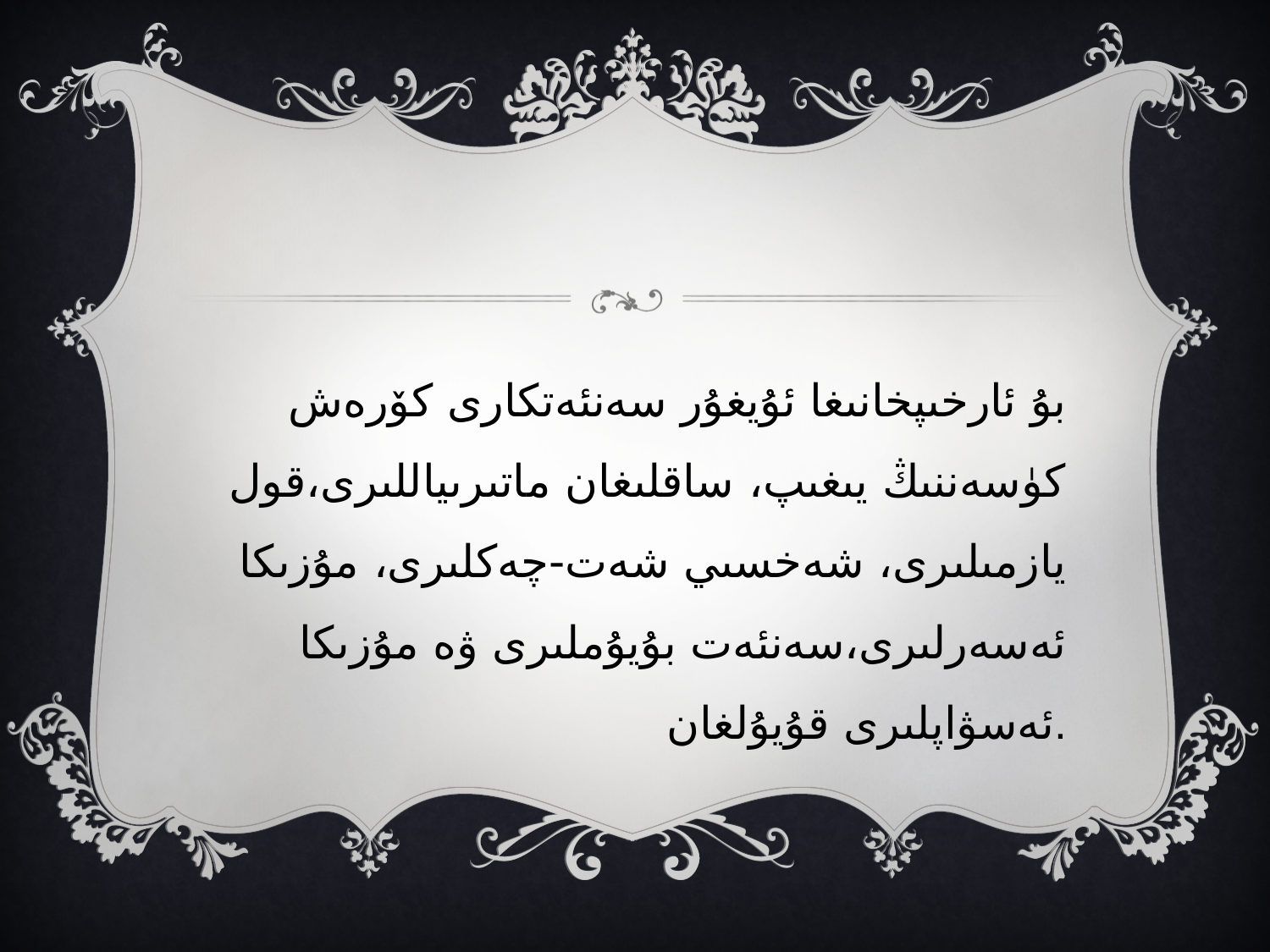

#
بۇ ئارخىپخانىغا ئۇيغۇر سەنئەتكارى كۆرەش كۈسەننىڭ يىغىپ، ساقلىغان ماتىرىياللىرى،قول يازمىلىرى، شەخسىي شەت-چەكلىرى، مۇزىكا ئەسەرلىرى،سەنئەت بۇيۇملىرى ۋە مۇزىكا ئەسۋاپلىرى قۇيۇلغان.